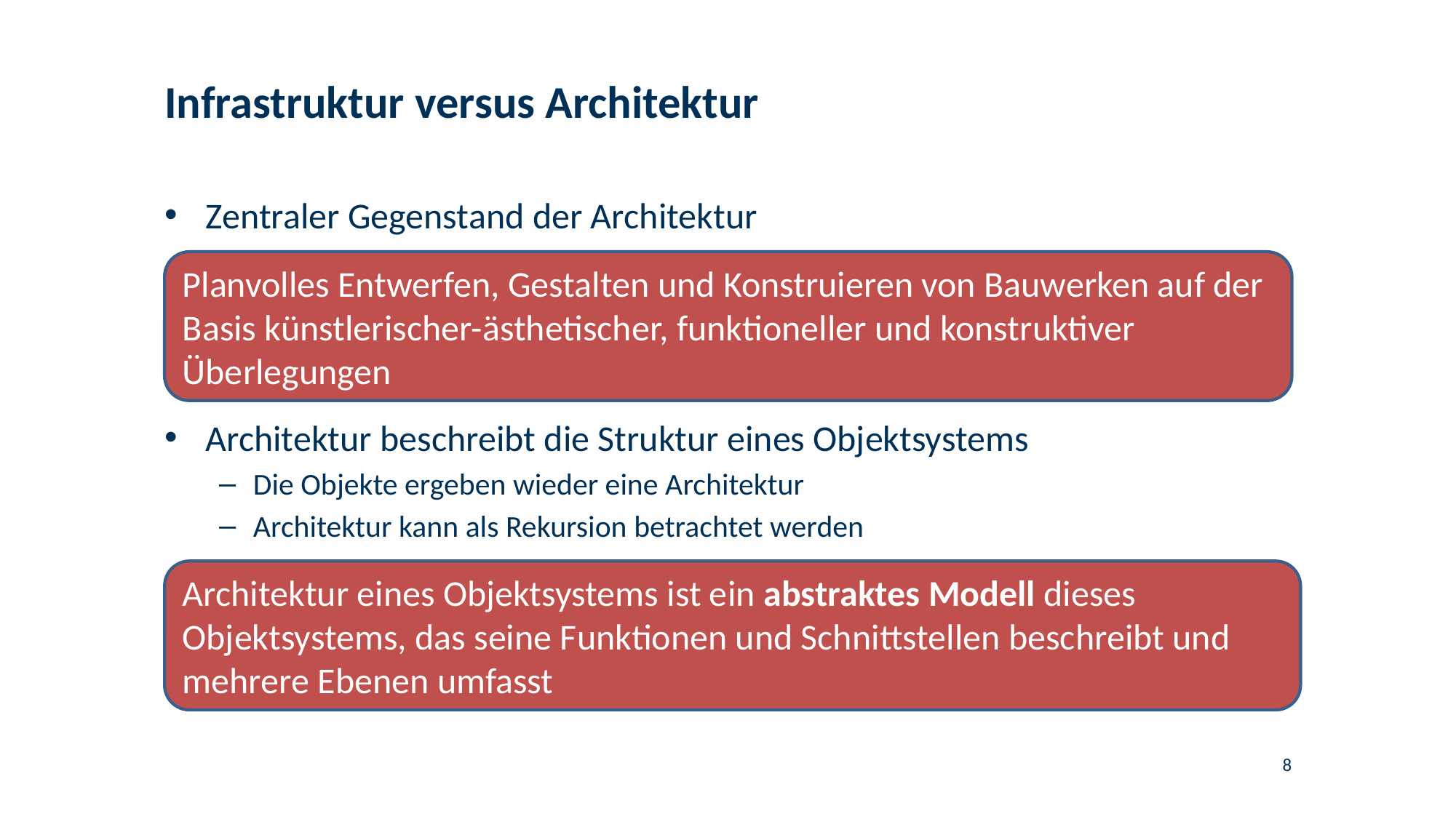

# Infrastruktur versus Architektur
Zentraler Gegenstand der Architektur
Planvolles Entwerfen, Gestalten und Konstruieren von Bauwerken auf der Basis künstlerischer-ästhetischer, funktioneller und konstruktiver Überlegungen
Architektur beschreibt die Struktur eines Objektsystems
Die Objekte ergeben wieder eine Architektur
Architektur kann als Rekursion betrachtet werden
Architektur eines Objektsystems ist ein abstraktes Modell dieses Objektsystems, das seine Funktionen und Schnittstellen beschreibt und mehrere Ebenen umfasst
8